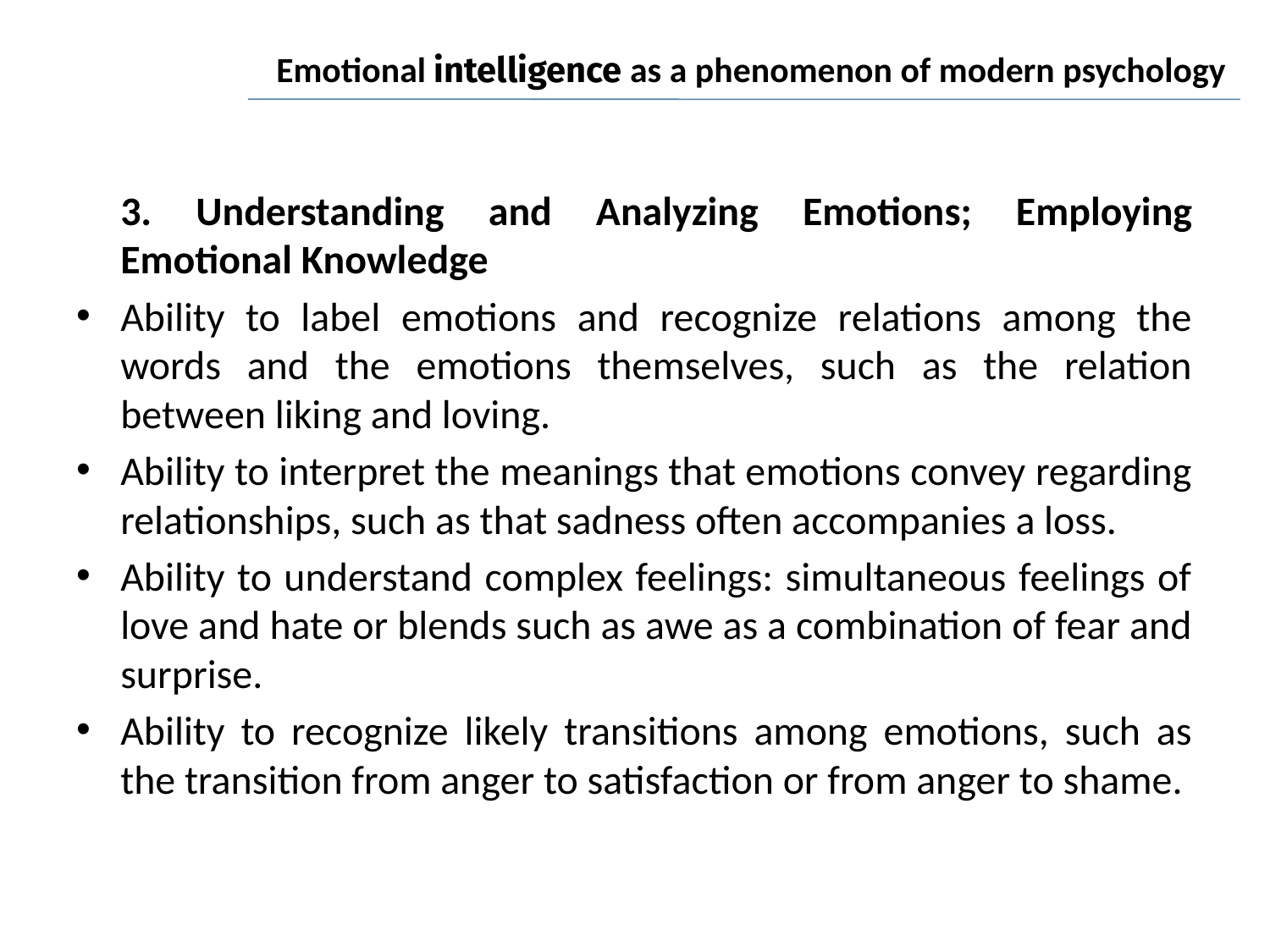

# Emotional intelligence as a phenomenon of modern psychology
	3. Understanding and Analyzing Emotions; Employing Emotional Knowledge
Ability to label emotions and recognize relations among the words and the emotions themselves, such as the relation between liking and loving.
Ability to interpret the meanings that emotions convey regarding relationships, such as that sadness often accompanies a loss.
Ability to understand complex feelings: simultaneous feelings of love and hate or blends such as awe as a combination of fear and surprise.
Ability to recognize likely transitions among emotions, such as the transition from anger to satisfaction or from anger to shame.